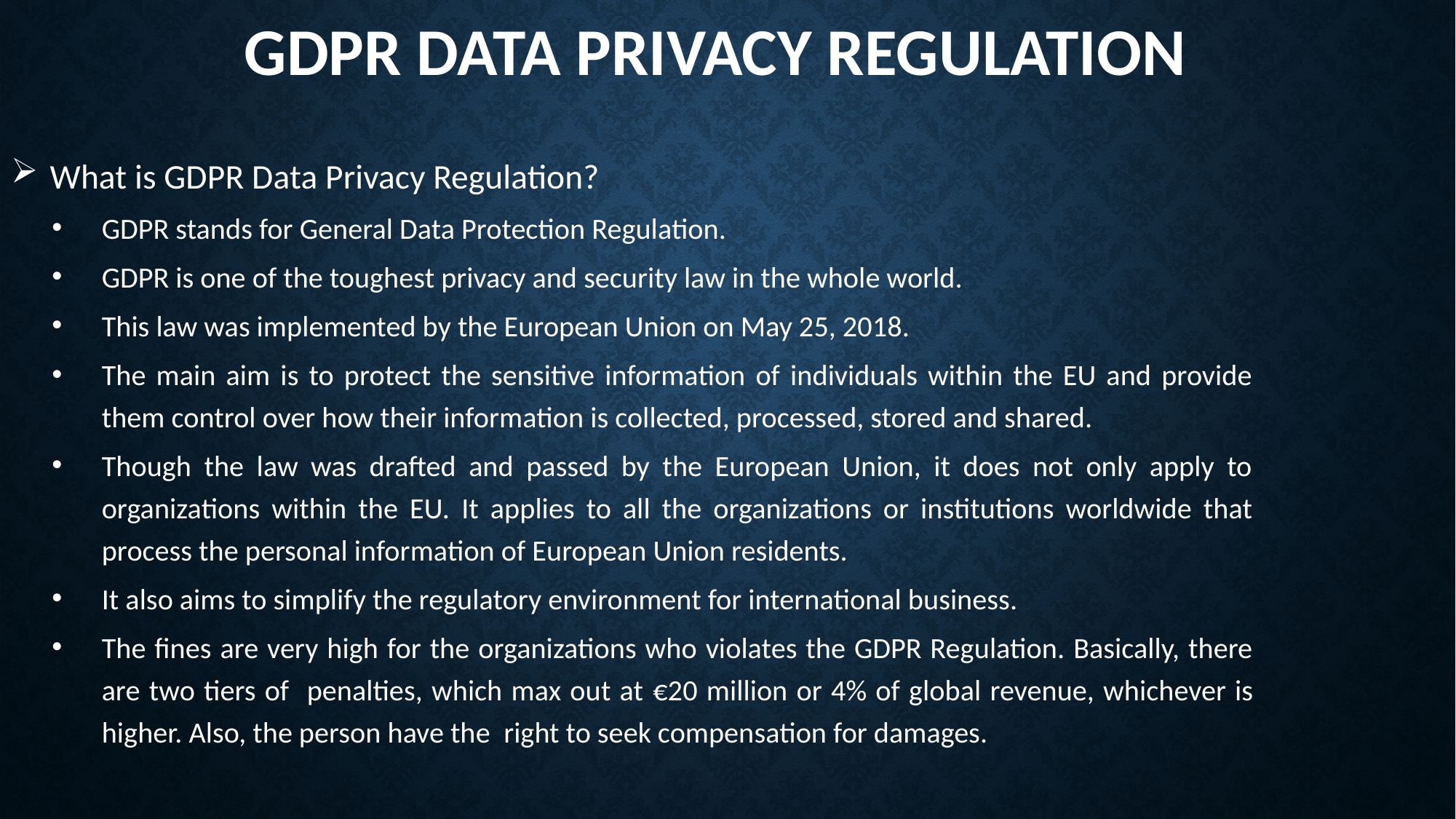

# GDPR DATA PRIVACY REGULATION
What is GDPR Data Privacy Regulation?
GDPR stands for General Data Protection Regulation.
GDPR is one of the toughest privacy and security law in the whole world.
This law was implemented by the European Union on May 25, 2018.
The main aim is to protect the sensitive information of individuals within the EU and provide them control over how their information is collected, processed, stored and shared.
Though the law was drafted and passed by the European Union, it does not only apply to organizations within the EU. It applies to all the organizations or institutions worldwide that process the personal information of European Union residents.
It also aims to simplify the regulatory environment for international business.
The fines are very high for the organizations who violates the GDPR Regulation. Basically, there are two tiers of  penalties, which max out at €20 million or 4% of global revenue, whichever is higher. Also, the person have the  right to seek compensation for damages.